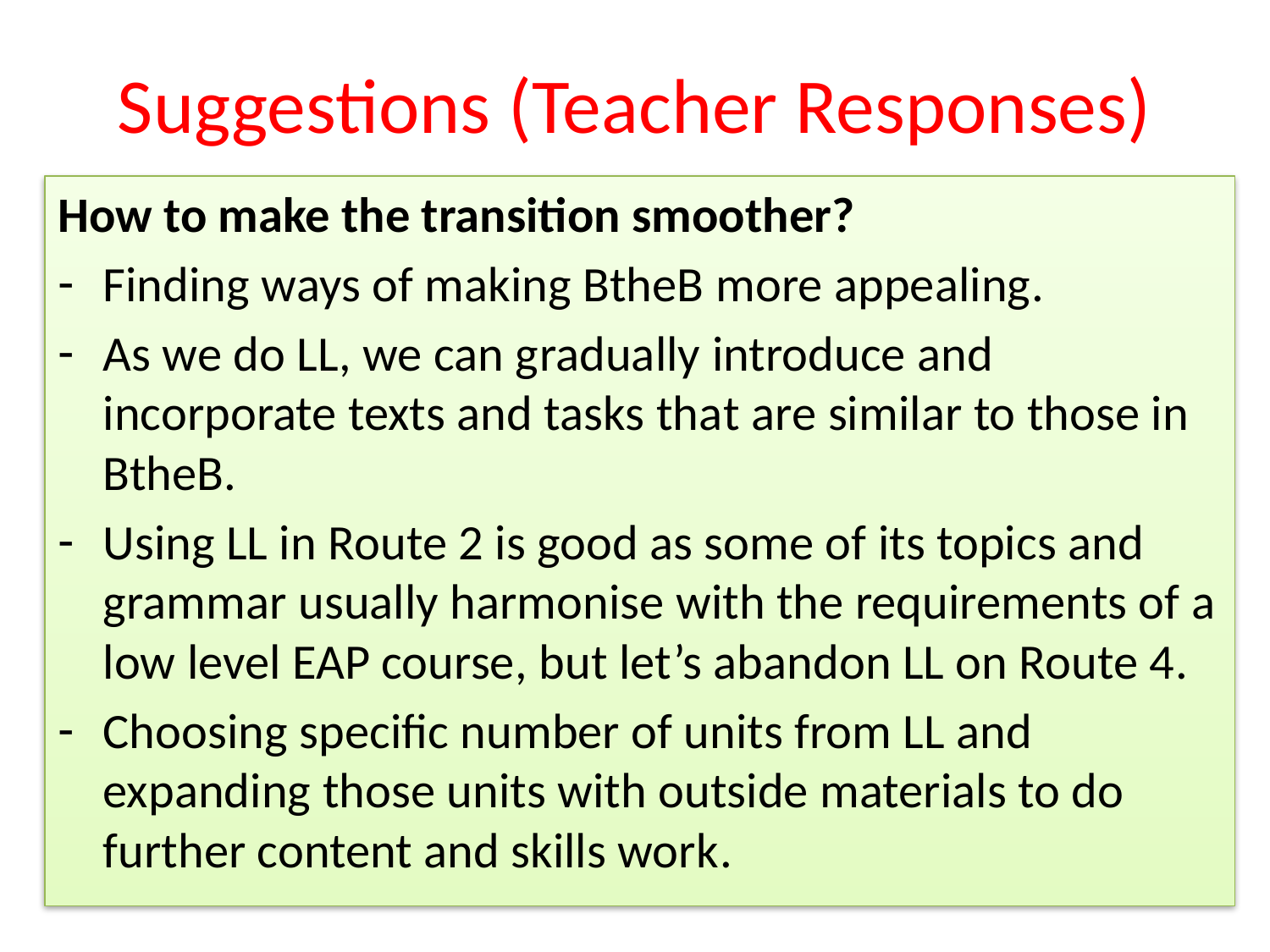

# Suggestions (Teacher Responses)
How to make the transition smoother?
Finding ways of making BtheB more appealing.
As we do LL, we can gradually introduce and incorporate texts and tasks that are similar to those in BtheB.
Using LL in Route 2 is good as some of its topics and grammar usually harmonise with the requirements of a low level EAP course, but let’s abandon LL on Route 4.
Choosing specific number of units from LL and expanding those units with outside materials to do further content and skills work.